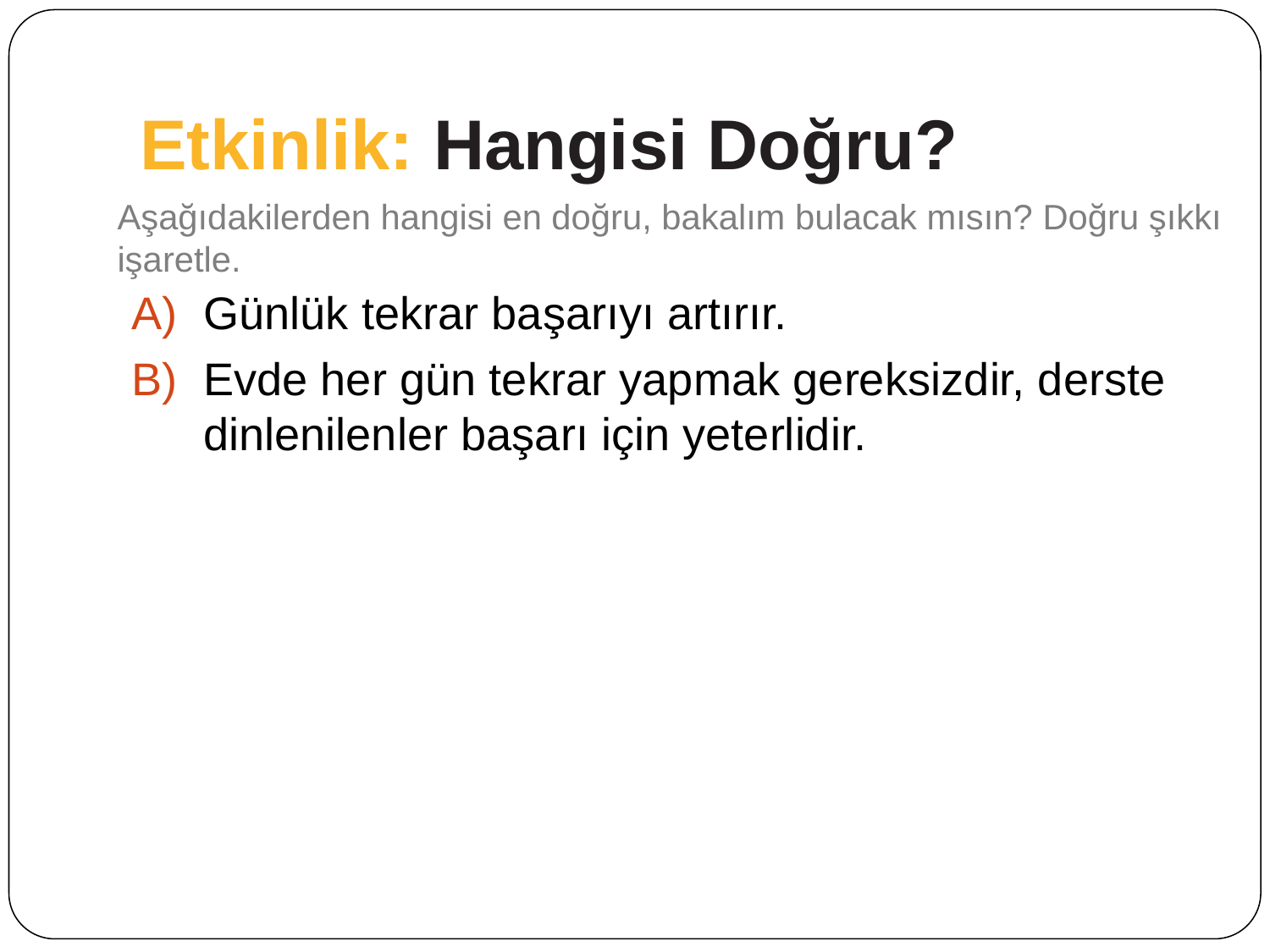

# Etkinlik: Hangisi Doğru?
Aşağıdakilerden hangisi en doğru, bakalım bulacak mısın? Doğru şıkkı işaretle.
Günlük tekrar başarıyı artırır.
Evde her gün tekrar yapmak gereksizdir, derste dinlenilenler başarı için yeterlidir.